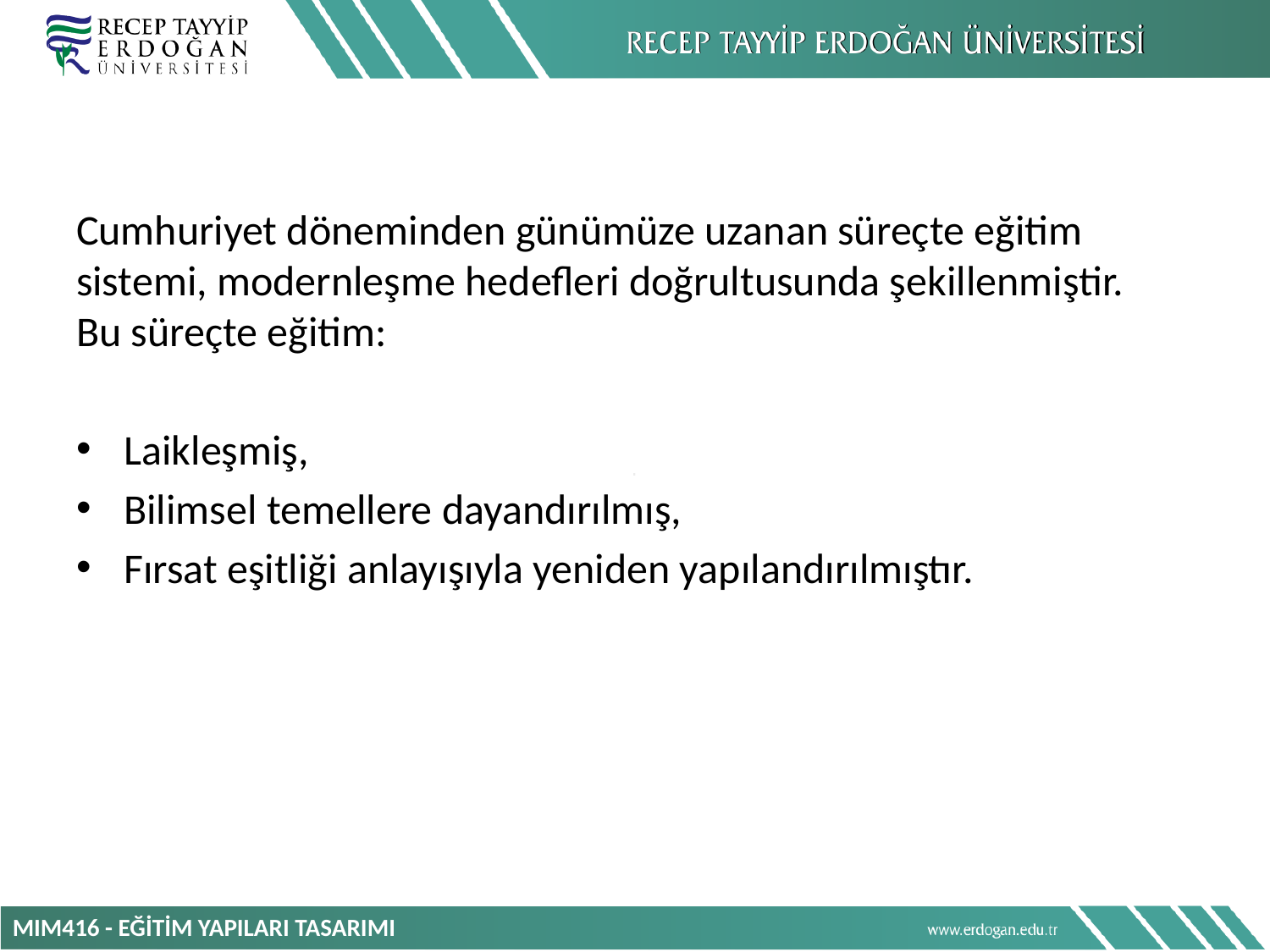

Cumhuriyet döneminden günümüze uzanan süreçte eğitim sistemi, modernleşme hedefleri doğrultusunda şekillenmiştir.
Bu süreçte eğitim:

Laikleşmiş,
Bilimsel temellere dayandırılmış,
Fırsat eşitliği anlayışıyla yeniden yapılandırılmıştır.
MIM416 - EĞİTİM YAPILARI TASARIMI